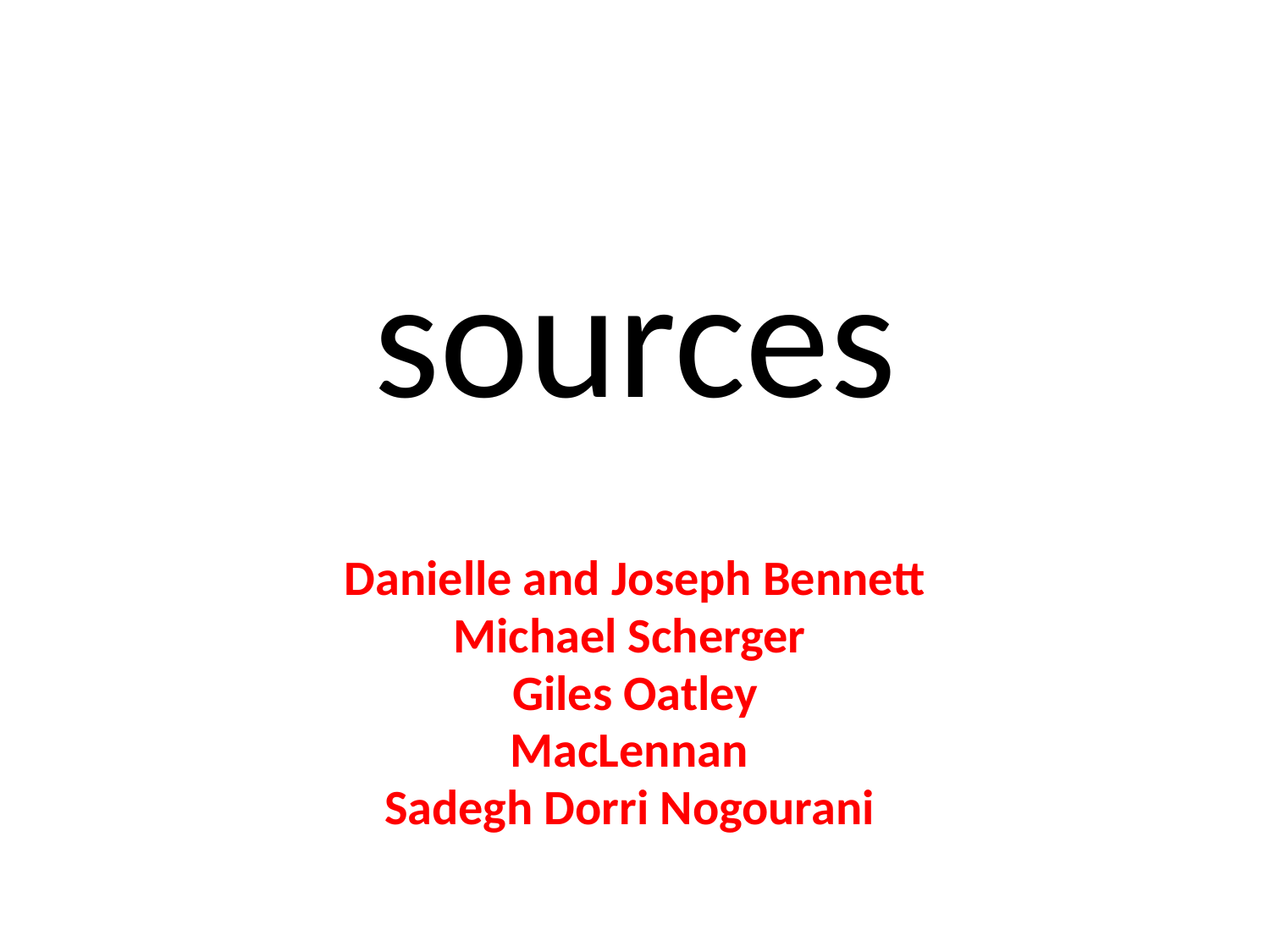

# sources
Danielle and Joseph Bennett
Michael Scherger
Giles Oatley
MacLennan
Sadegh Dorri Nogourani